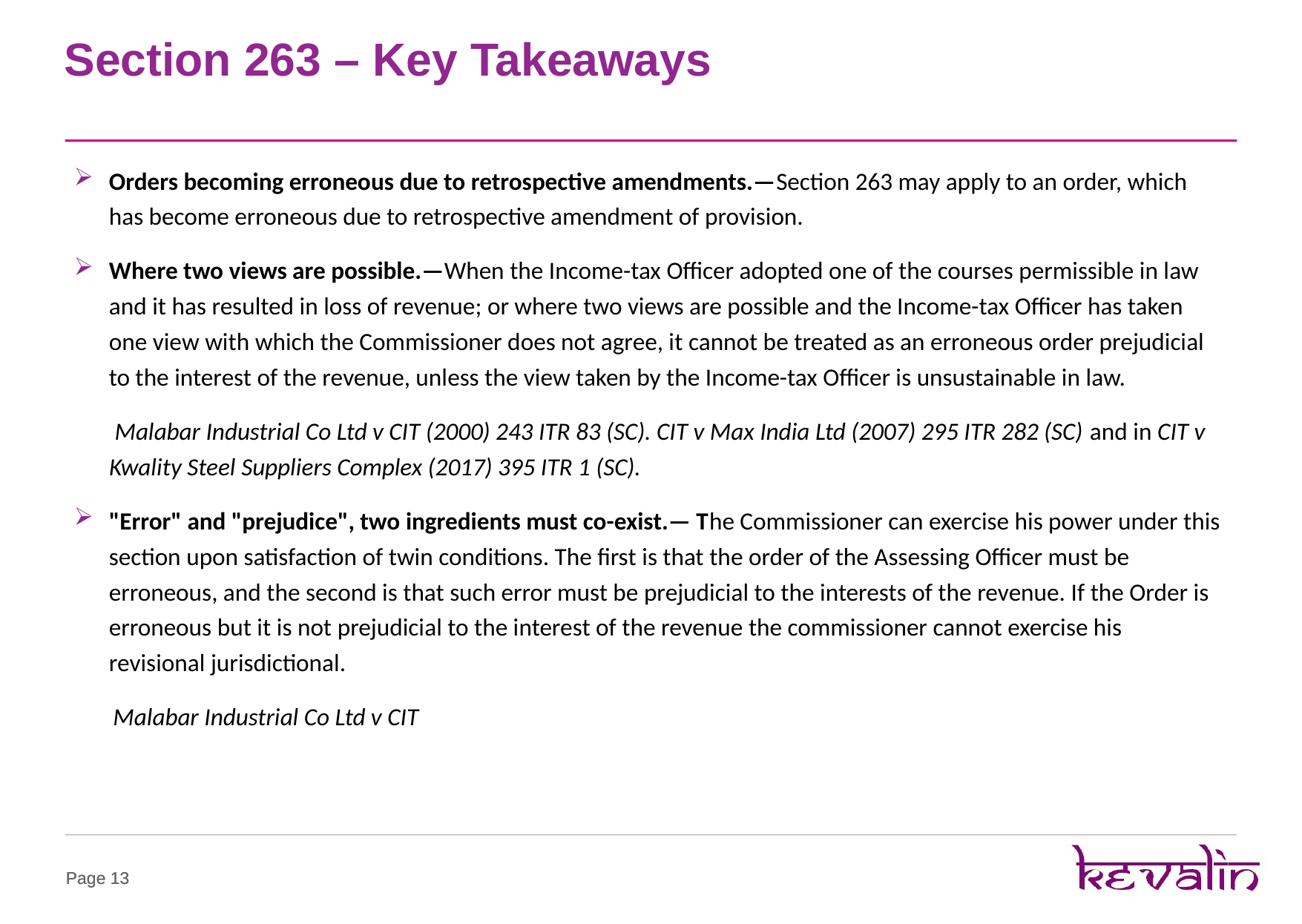

# Section 263 – Key Takeaways
Orders becoming erroneous due to retrospective amendments.—Section 263 may apply to an order, which has become erroneous due to retrospective amendment of provision.
Where two views are possible.—When the Income-tax Officer adopted one of the courses permissible in law and it has resulted in loss of revenue; or where two views are possible and the Income-tax Officer has taken one view with which the Commissioner does not agree, it cannot be treated as an erroneous order prejudicial to the interest of the revenue, unless the view taken by the Income-tax Officer is unsustainable in law.
 Malabar Industrial Co Ltd v CIT (2000) 243 ITR 83 (SC). CIT v Max India Ltd (2007) 295 ITR 282 (SC) and in CIT v Kwality Steel Suppliers Complex (2017) 395 ITR 1 (SC).
"Error" and "prejudice", two ingredients must co-exist.— The Commissioner can exercise his power under this section upon satisfaction of twin conditions. The first is that the order of the Assessing Officer must be erroneous, and the second is that such error must be prejudicial to the interests of the revenue. If the Order is erroneous but it is not prejudicial to the interest of the revenue the commissioner cannot exercise his revisional jurisdictional.
       Malabar Industrial Co Ltd v CIT